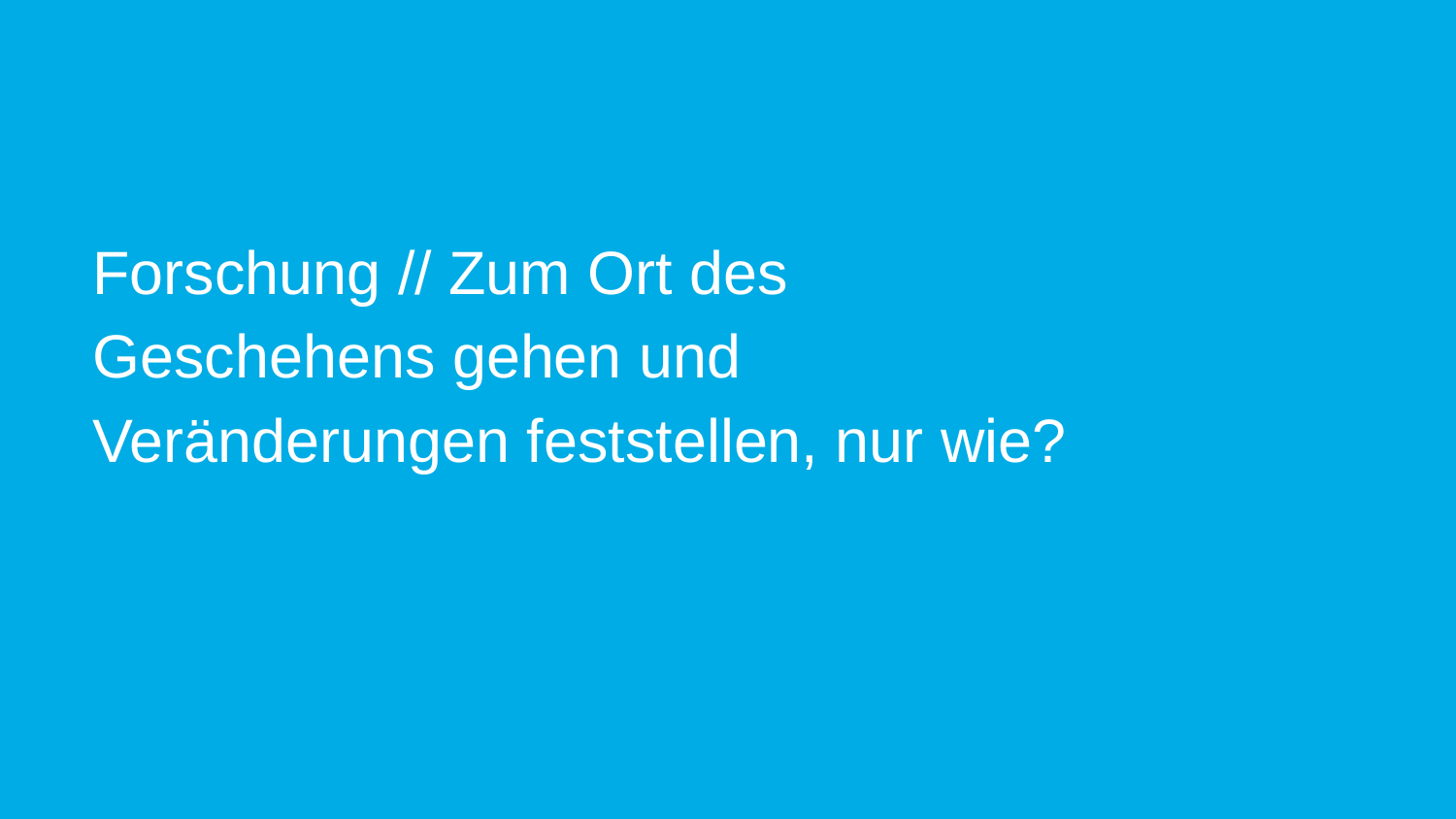

# Forschung // Zum Ort des Geschehens gehen und Veränderungen feststellen, nur wie?